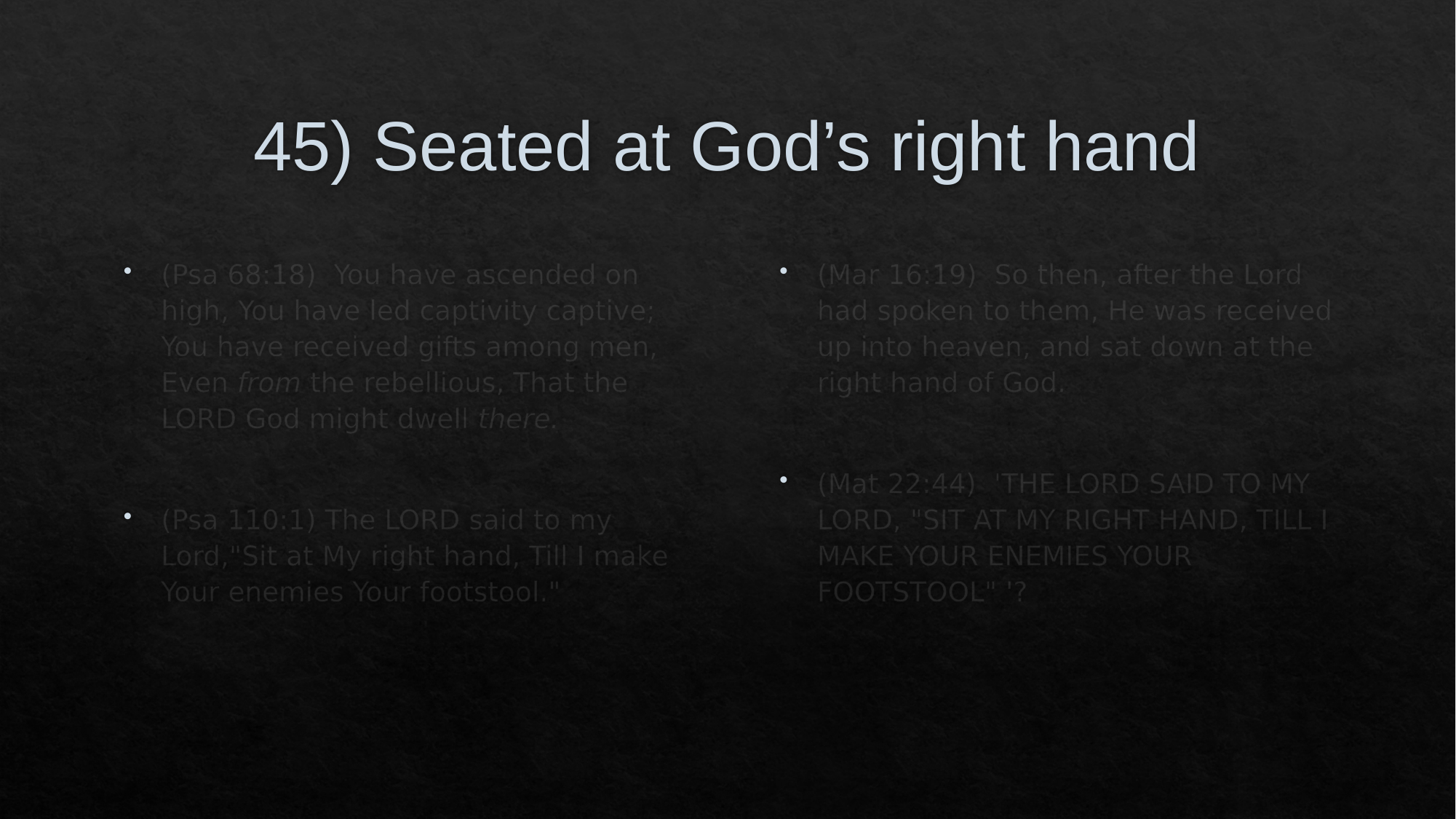

# 45) Seated at God’s right hand
(Psa 68:18)  You have ascended on high, You have led captivity captive; You have received gifts among men, Even from the rebellious, That the LORD God might dwell there.

(Psa 110:1) The LORD said to my Lord,"Sit at My right hand, Till I make Your enemies Your footstool."

(Mar 16:19)  So then, after the Lord had spoken to them, He was received up into heaven, and sat down at the right hand of God.

(Mat 22:44)  'THE LORD SAID TO MY LORD, "SIT AT MY RIGHT HAND, TILL I MAKE YOUR ENEMIES YOUR FOOTSTOOL" '?